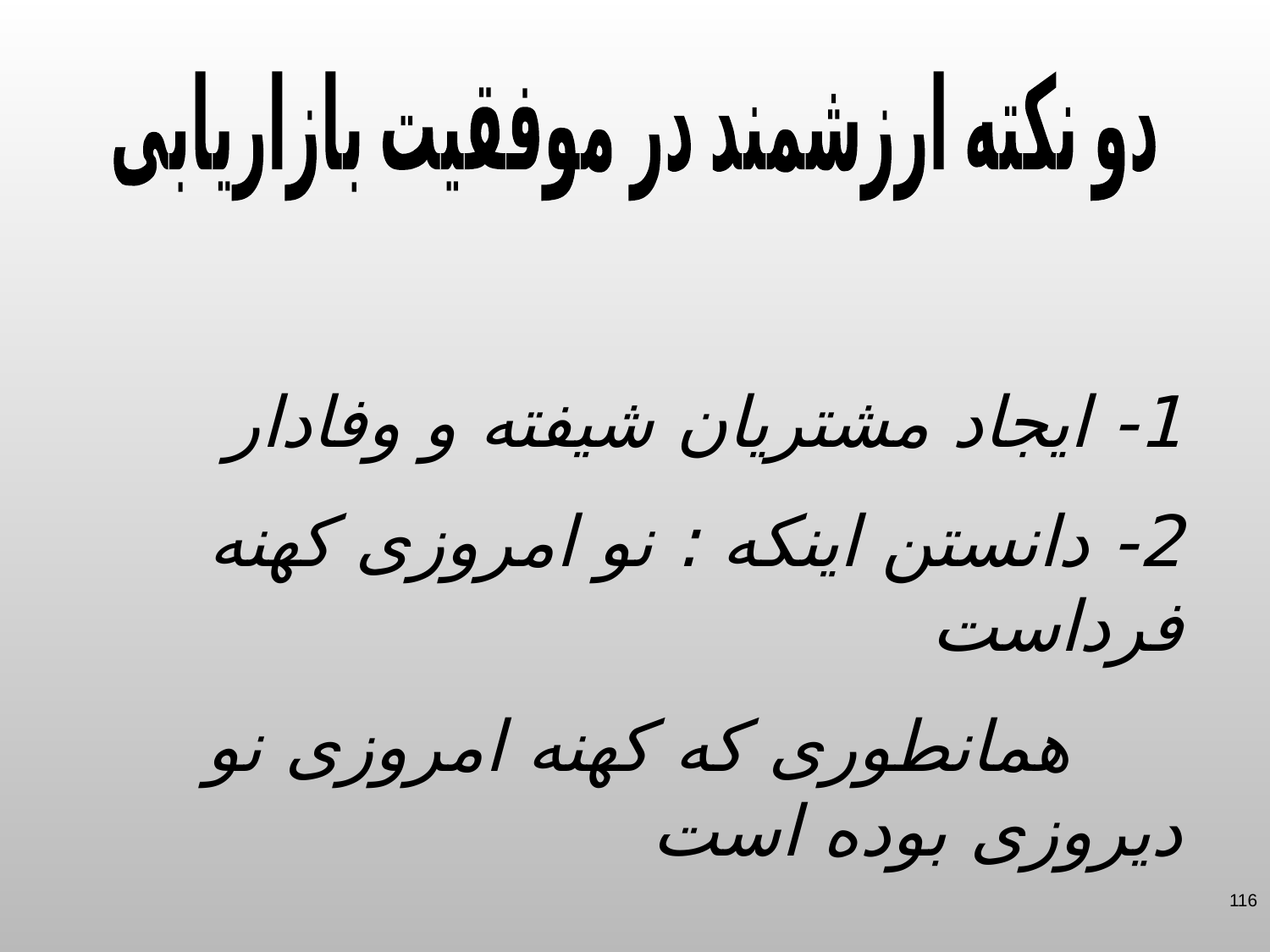

دو نکته ارزشمند در موفقیت بازاریابی
1- ایجاد مشتریان شیفته و وفادار
2- دانستن اینکه : نو امروزی کهنه فرداست
     همانطوری که کهنه امروزی نو دیروزی بوده است
116